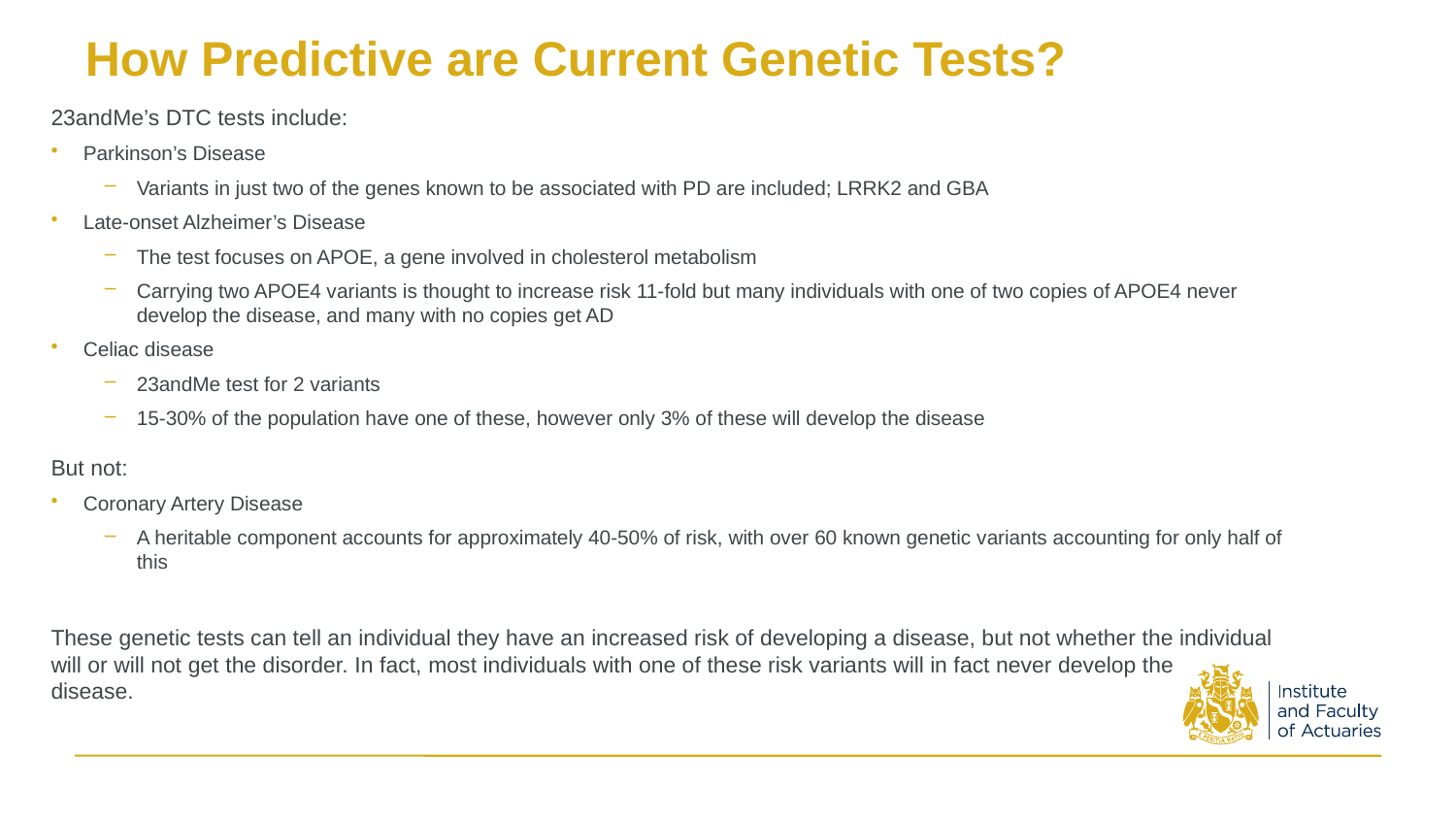

# How Predictive are Current Genetic Tests?
23andMe’s DTC tests include:
Parkinson’s Disease
Variants in just two of the genes known to be associated with PD are included; LRRK2 and GBA
Late-onset Alzheimer’s Disease
The test focuses on APOE, a gene involved in cholesterol metabolism
Carrying two APOE4 variants is thought to increase risk 11-fold but many individuals with one of two copies of APOE4 never develop the disease, and many with no copies get AD
Celiac disease
23andMe test for 2 variants
15-30% of the population have one of these, however only 3% of these will develop the disease
But not:
Coronary Artery Disease
A heritable component accounts for approximately 40-50% of risk, with over 60 known genetic variants accounting for only half of this

These genetic tests can tell an individual they have an increased risk of developing a disease, but not whether the individual will or will not get the disorder. In fact, most individuals with one of these risk variants will in fact never develop the
disease.